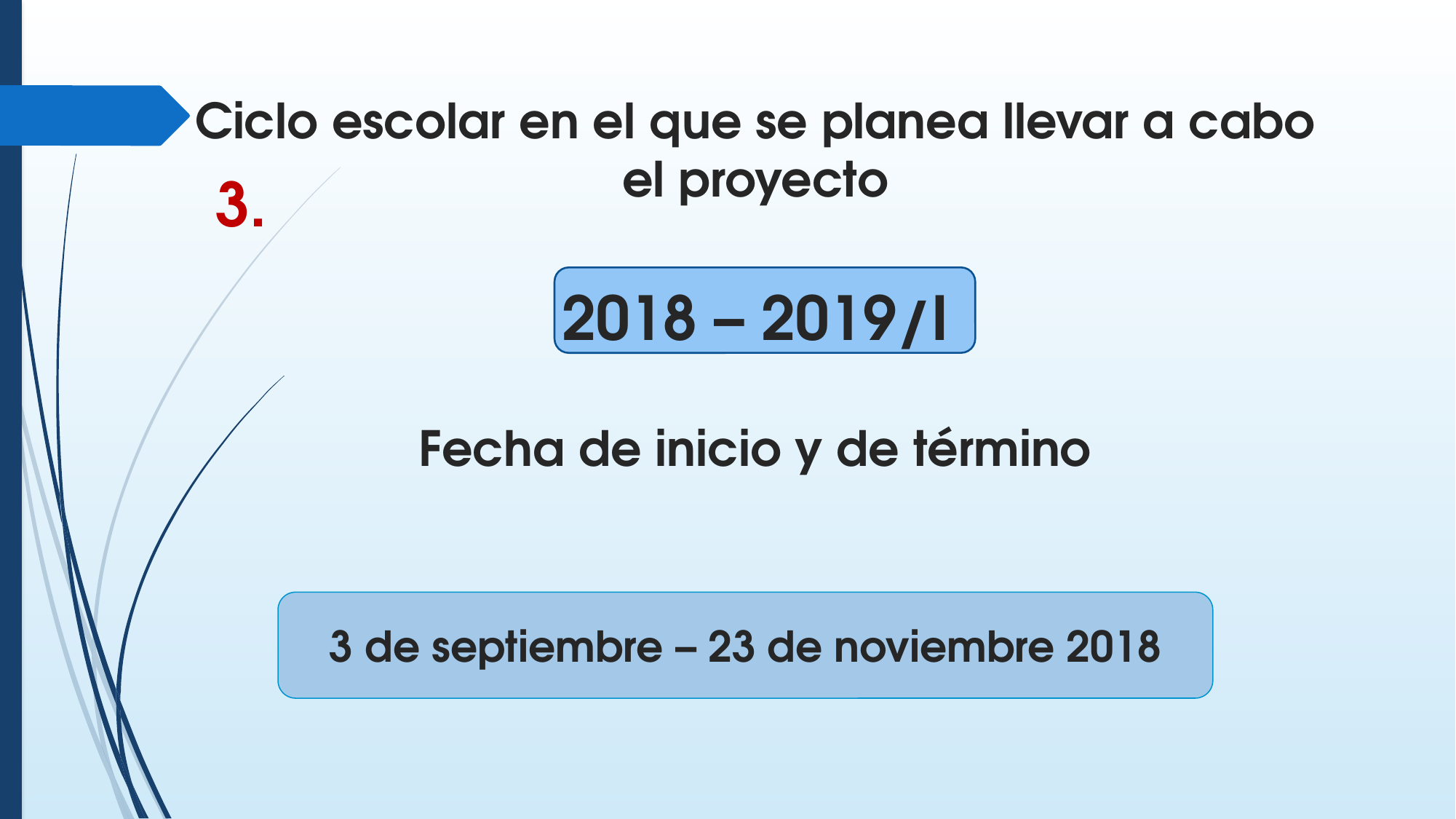

Ciclo escolar en el que se planea llevar a cabo el proyecto

2018 – 2019/I

Fecha de inicio y de término
3.

3 de septiembre – 23 de noviembre 2018